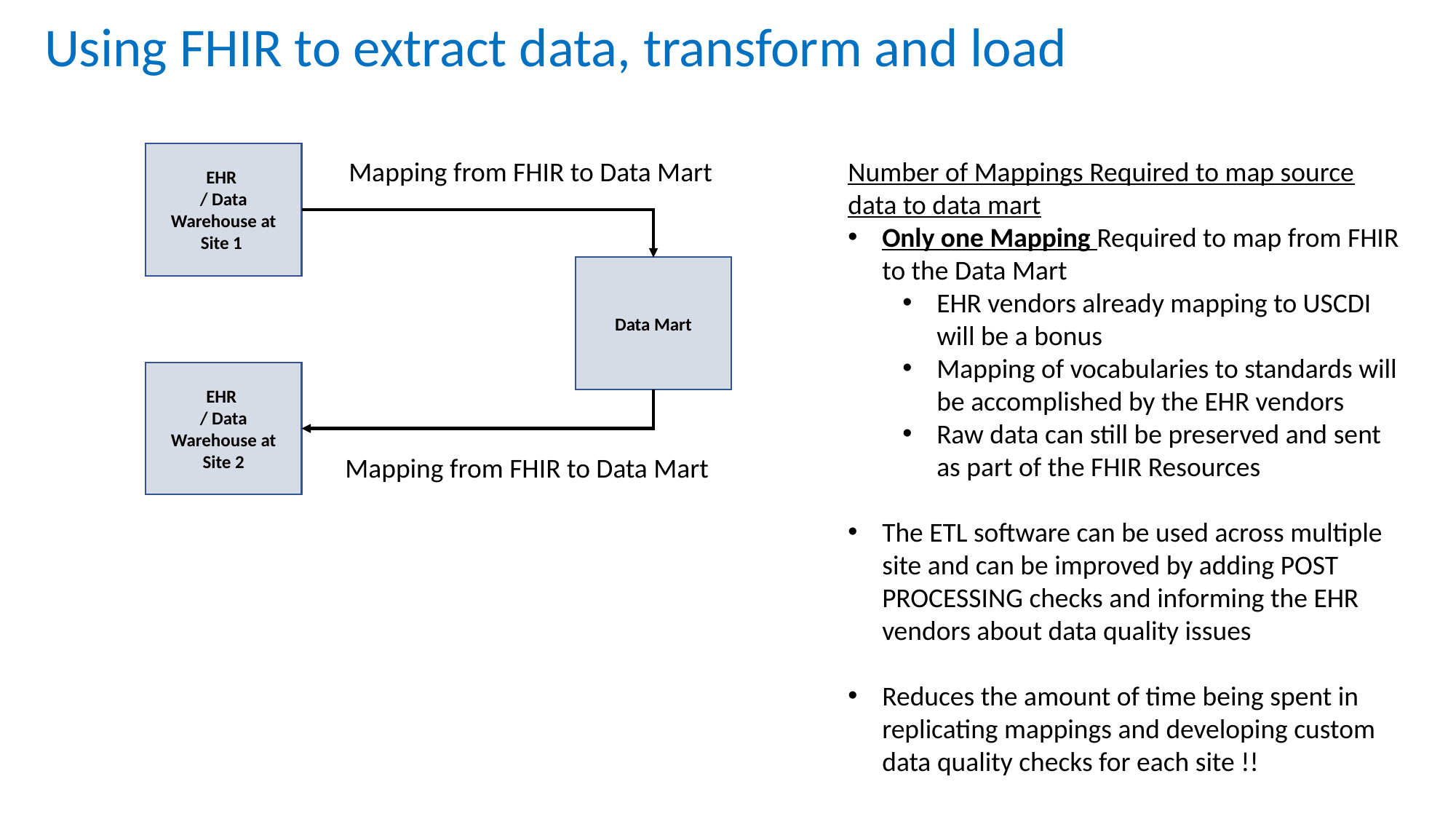

# Using FHIR to extract data, transform and load
EHR
/ Data Warehouse at Site 1
Mapping from FHIR to Data Mart
Number of Mappings Required to map source data to data mart
Only one Mapping Required to map from FHIR to the Data Mart
EHR vendors already mapping to USCDI will be a bonus
Mapping of vocabularies to standards will be accomplished by the EHR vendors
Raw data can still be preserved and sent as part of the FHIR Resources

The ETL software can be used across multiple site and can be improved by adding POST PROCESSING checks and informing the EHR vendors about data quality issues

Reduces the amount of time being spent in replicating mappings and developing custom data quality checks for each site !!
Data Mart
EHR
/ Data Warehouse at Site 2
Mapping from FHIR to Data Mart